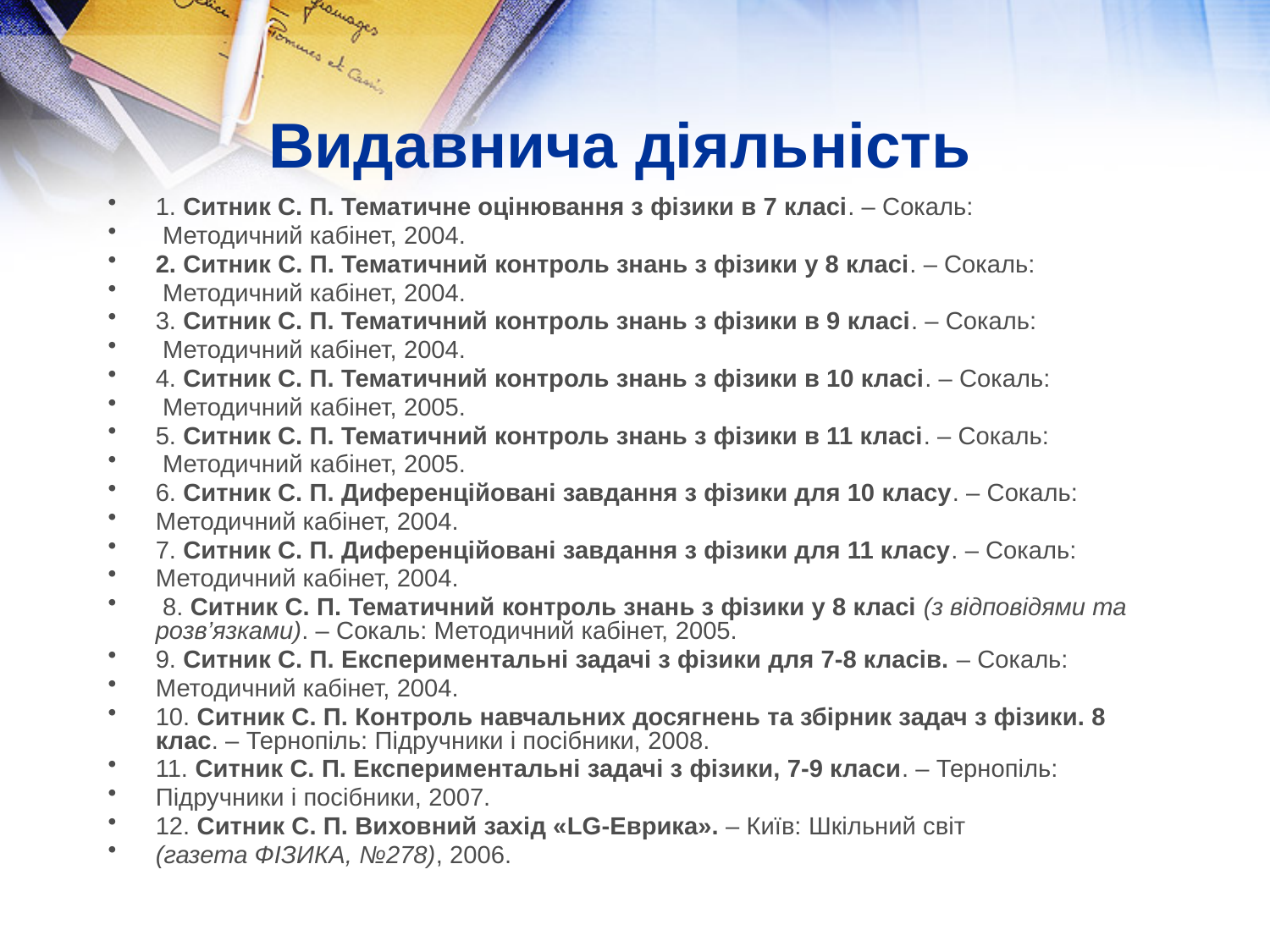

# Видавнича діяльність
1. Ситник С. П. Тематичне оцінювання з фізики в 7 класі. – Сокаль:
 Методичний кабінет, 2004.
2. Ситник С. П. Тематичний контроль знань з фізики у 8 класі. – Сокаль:
 Методичний кабінет, 2004.
3. Ситник С. П. Тематичний контроль знань з фізики в 9 класі. – Сокаль:
 Методичний кабінет, 2004.
4. Ситник С. П. Тематичний контроль знань з фізики в 10 класі. – Сокаль:
 Методичний кабінет, 2005.
5. Ситник С. П. Тематичний контроль знань з фізики в 11 класі. – Сокаль:
 Методичний кабінет, 2005.
6. Ситник С. П. Диференційовані завдання з фізики для 10 класу. – Сокаль:
Методичний кабінет, 2004.
7. Ситник С. П. Диференційовані завдання з фізики для 11 класу. – Сокаль:
Методичний кабінет, 2004.
 8. Ситник С. П. Тематичний контроль знань з фізики у 8 класі (з відповідями та розв’язками). – Сокаль: Методичний кабінет, 2005.
9. Ситник С. П. Експериментальні задачі з фізики для 7-8 класів. – Сокаль:
Методичний кабінет, 2004.
10. Ситник С. П. Контроль навчальних досягнень та збірник задач з фізики. 8 клас. – Тернопіль: Підручники і посібники, 2008.
11. Ситник С. П. Експериментальні задачі з фізики, 7-9 класи. – Тернопіль:
Підручники і посібники, 2007.
12. Ситник С. П. Виховний захід «LG-Еврика». – Київ: Шкільний світ
(газета ФІЗИКА, №278), 2006.